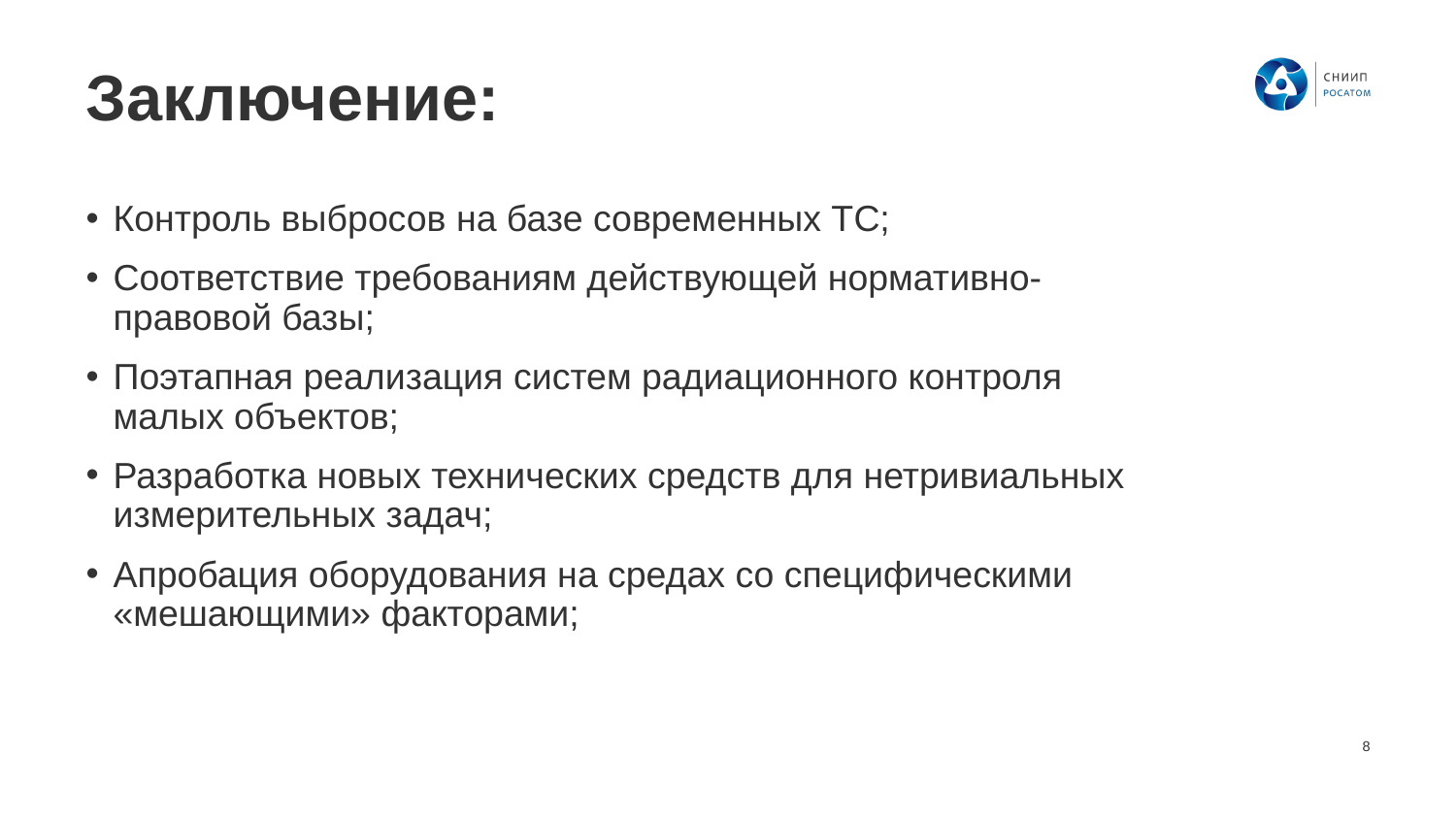

# Заключение:
Контроль выбросов на базе современных ТС;
Соответствие требованиям действующей нормативно-правовой базы;
Поэтапная реализация систем радиационного контроля малых объектов;
Разработка новых технических средств для нетривиальных измерительных задач;
Апробация оборудования на средах со специфическими «мешающими» факторами;